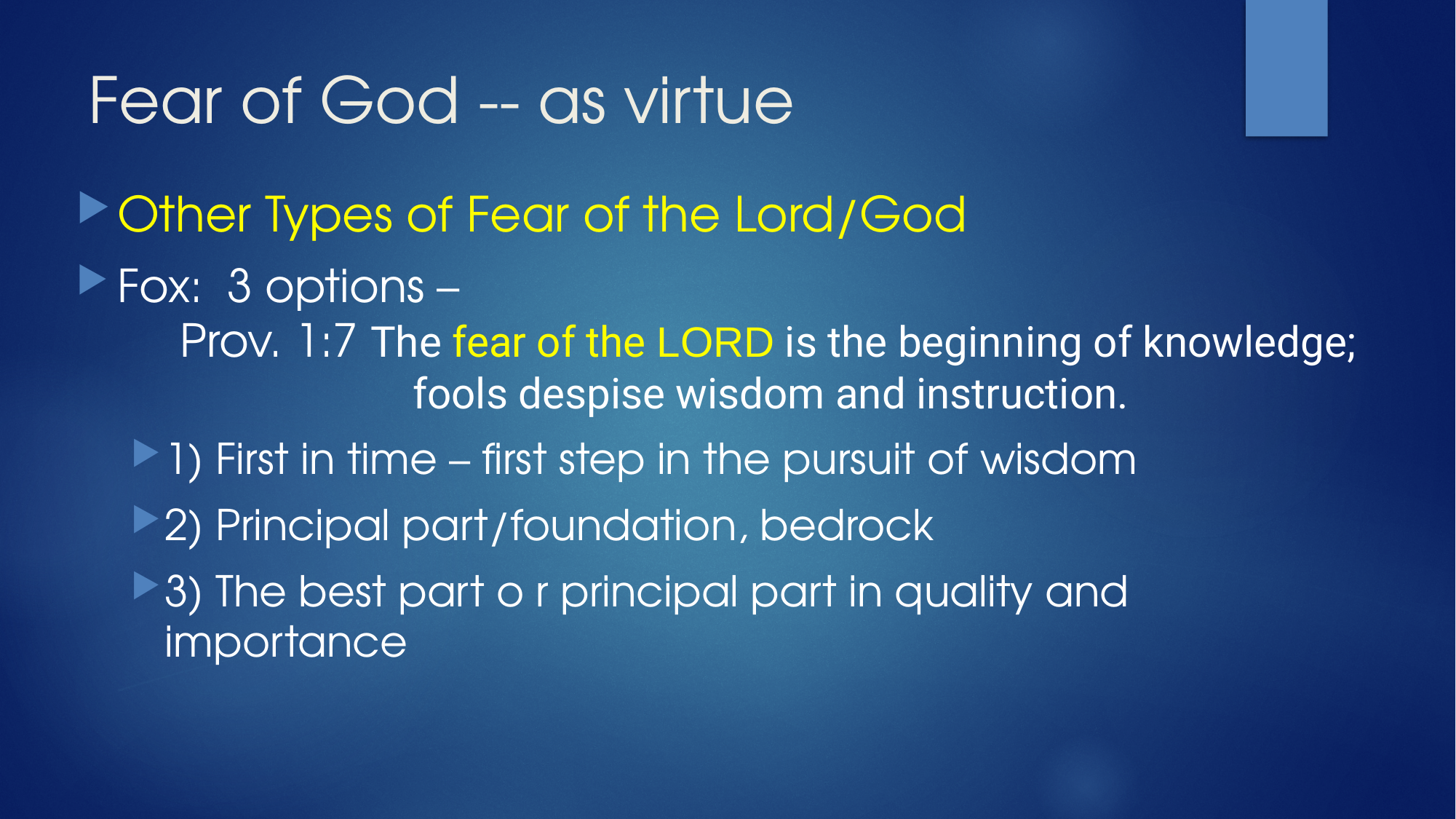

# Fear of God -- as virtue
Other Types of Fear of the Lord/God
Fox:  3 options –
     Prov. 1:7 The fear of the LORD is the beginning of knowledge;
                         fools despise wisdom and instruction.
1) First in time – first step in the pursuit of wisdom
2) Principal part/foundation, bedrock
3) The best part o r principal part in quality and importance